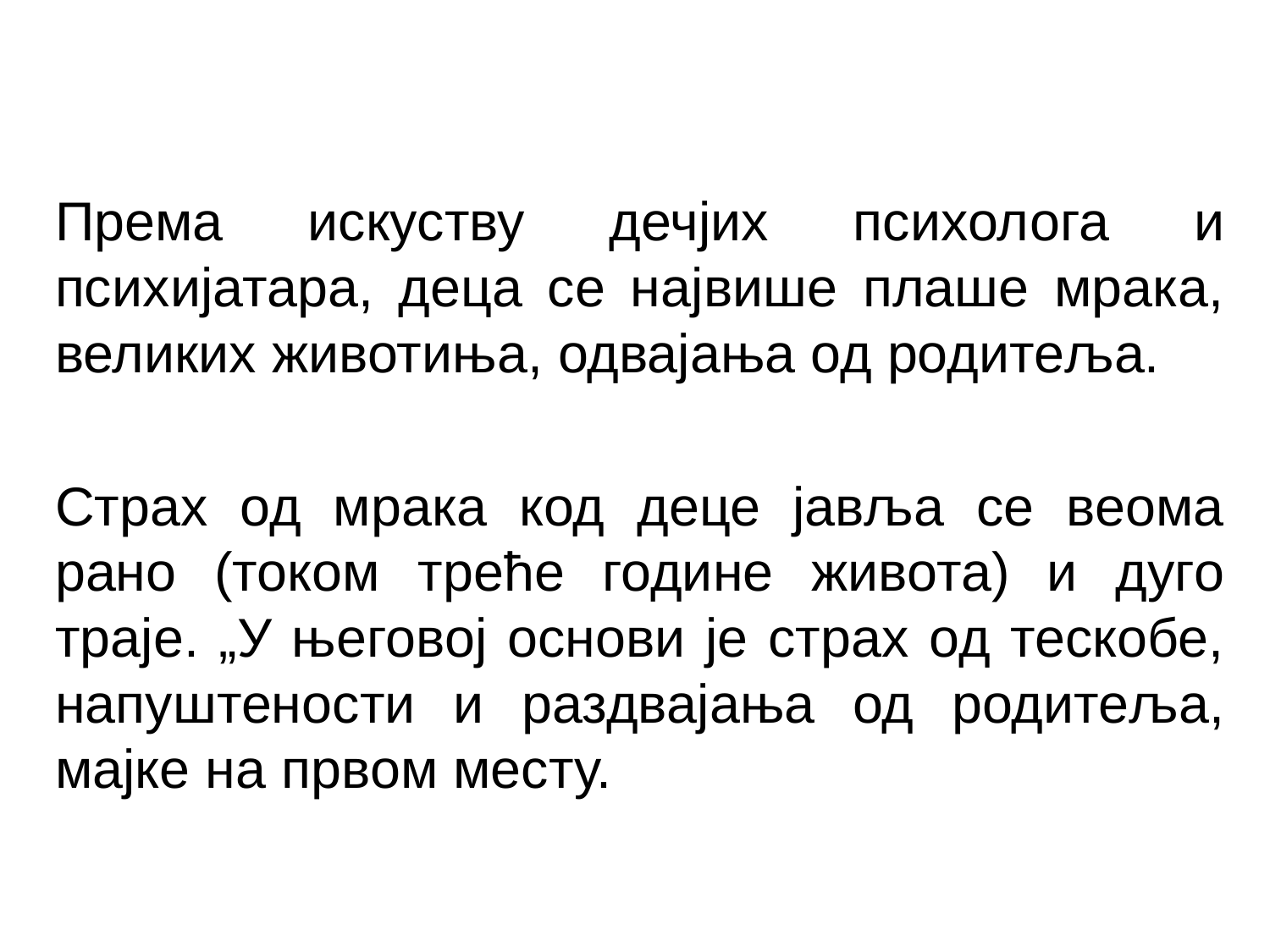

Према искуству дечјих психолога и психијатара, деца се највише плаше мрака, великих животиња, одвајања од родитеља.

Страх од мрака код деце јавља се веома рано (током треће године живота) и дуго траје. „У његовој основи је страх од тескобе, напуштености и раздвајања од родитеља, мајке на првом месту.